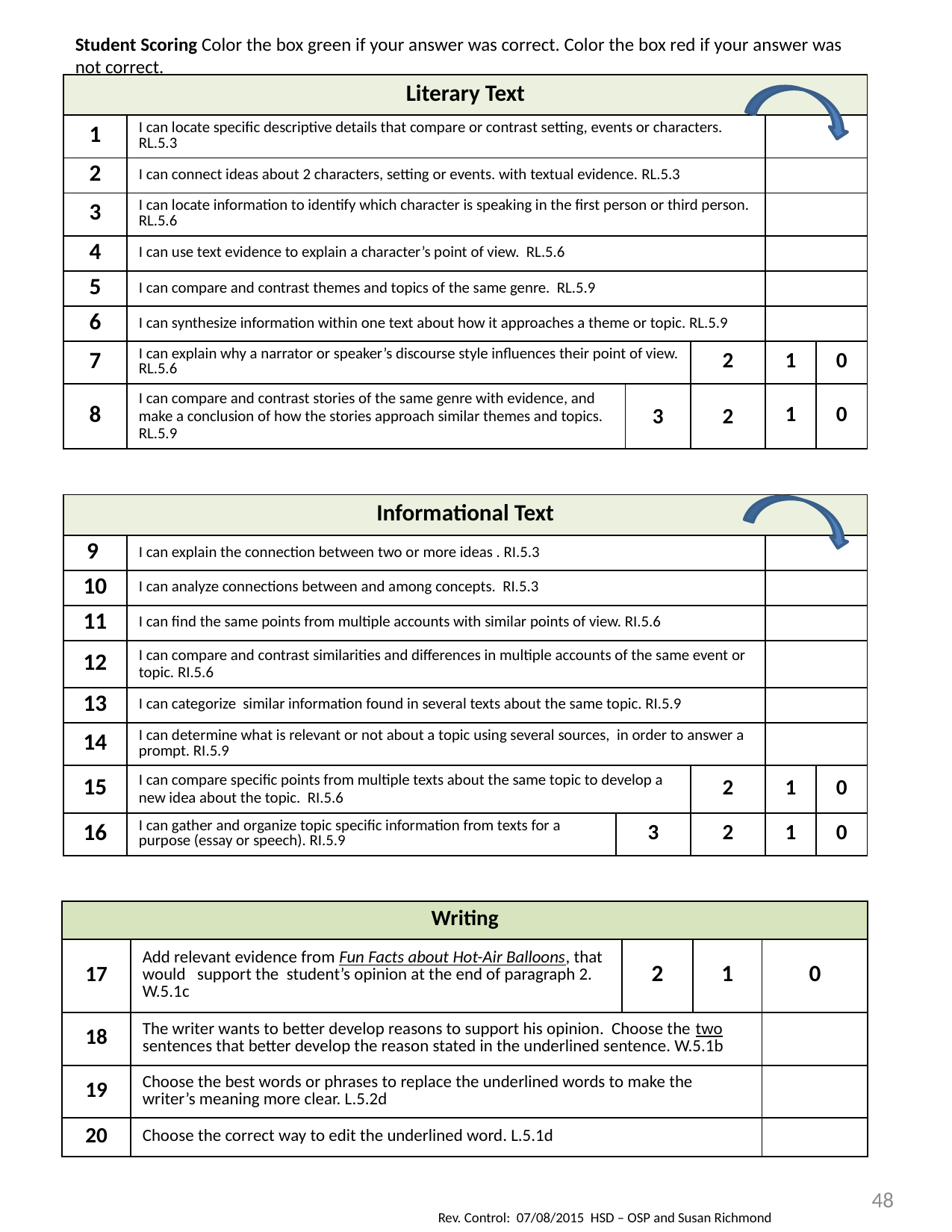

Student Scoring Color the box green if your answer was correct. Color the box red if your answer was not correct.
| Literary Text |  |  |  |  |  |
| --- | --- | --- | --- | --- | --- |
| 1 | I can locate specific descriptive details that compare or contrast setting, events or characters. RL.5.3 |  |  |  |  |
| 2 | I can connect ideas about 2 characters, setting or events. with textual evidence. RL.5.3 |  |  |  |  |
| 3 | I can locate information to identify which character is speaking in the first person or third person. RL.5.6 |  |  |  |  |
| 4 | I can use text evidence to explain a character’s point of view. RL.5.6 |  |  |  |  |
| 5 | I can compare and contrast themes and topics of the same genre. RL.5.9 |  |  |  |  |
| 6 | I can synthesize information within one text about how it approaches a theme or topic. RL.5.9 |  |  |  |  |
| 7 | I can explain why a narrator or speaker’s discourse style influences their point of view. RL.5.6 |  | 2 | 1 | 0 |
| 8 | I can compare and contrast stories of the same genre with evidence, and make a conclusion of how the stories approach similar themes and topics. RL.5.9 | 3 | 2 | 1 | 0 |

| Informational Text |  |  |  |  |  |
| --- | --- | --- | --- | --- | --- |
| 9 | I can explain the connection between two or more ideas . RI.5.3 |  |  |  |  |
| 10 | I can analyze connections between and among concepts. RI.5.3 |  |  |  |  |
| 11 | I can find the same points from multiple accounts with similar points of view. RI.5.6 |  |  |  |  |
| 12 | I can compare and contrast similarities and differences in multiple accounts of the same event or topic. RI.5.6 |  |  |  |  |
| 13 | I can categorize similar information found in several texts about the same topic. RI.5.9 |  |  |  |  |
| 14 | I can determine what is relevant or not about a topic using several sources, in order to answer a prompt. RI.5.9 |  |  |  |  |
| 15 | I can compare specific points from multiple texts about the same topic to develop a new idea about the topic. RI.5.6 |  | 2 | 1 | 0 |
| 16 | I can gather and organize topic specific information from texts for a purpose (essay or speech). RI.5.9 | 3 | 2 | 1 | 0 |

| Writing |  |  |  |  |
| --- | --- | --- | --- | --- |
| 17 | Add relevant evidence from Fun Facts about Hot-Air Balloons, that would support the student’s opinion at the end of paragraph 2. W.5.1c | 2 | 1 | 0 |
| 18 | The writer wants to better develop reasons to support his opinion. Choose the two sentences that better develop the reason stated in the underlined sentence. W.5.1b |  |  |  |
| 19 | Choose the best words or phrases to replace the underlined words to make the writer’s meaning more clear. L.5.2d |  |  |  |
| 20 | Choose the correct way to edit the underlined word. L.5.1d |  |  |  |
48